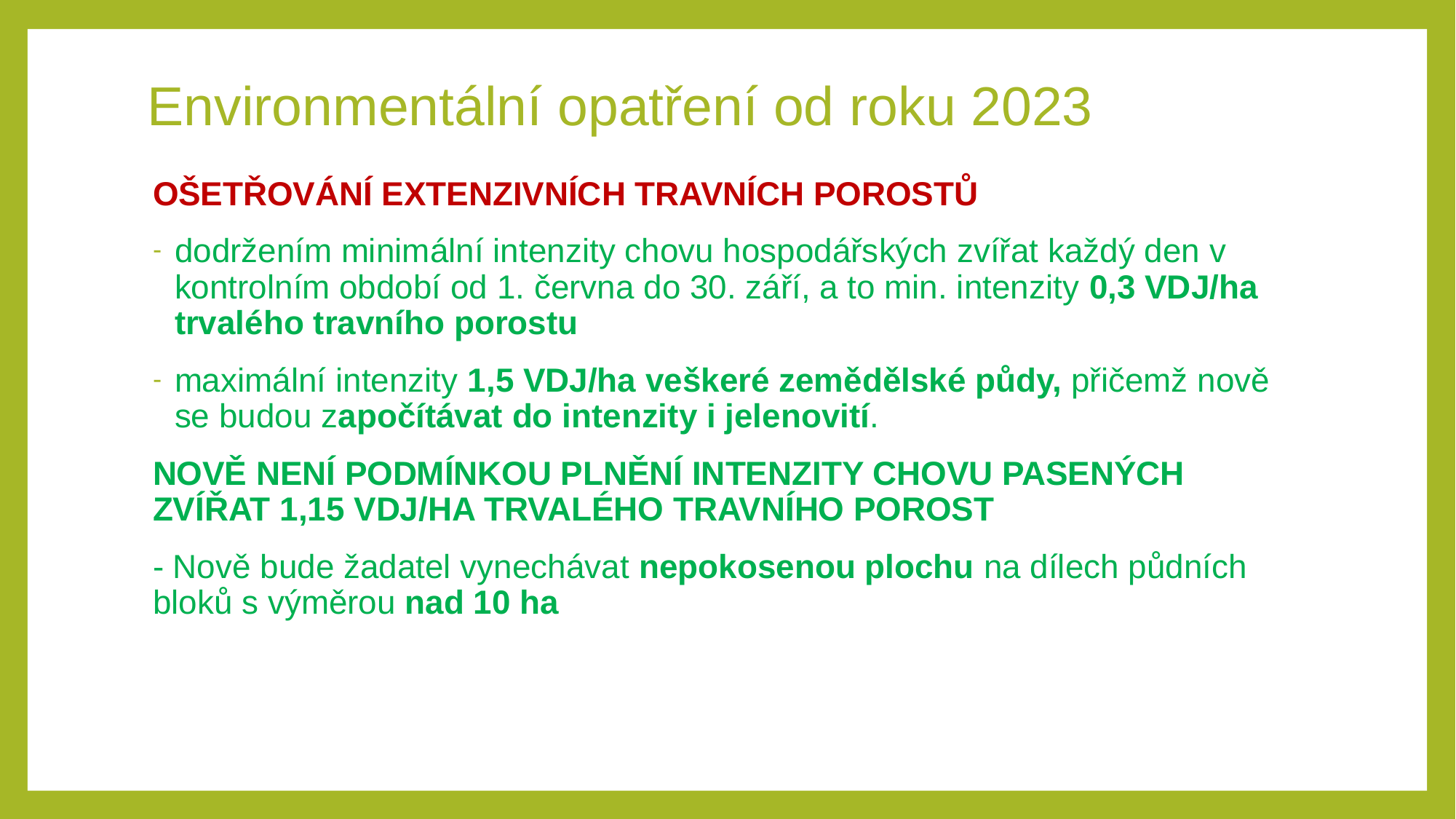

# Environmentální opatření od roku 2023
Ošetřování extenzivních travních porostů
dodržením minimální intenzity chovu hospodářských zvířat každý den v kontrolním období od 1. června do 30. září, a to min. intenzity 0,3 VDJ/ha trvalého travního porostu
maximální intenzity 1,5 VDJ/ha veškeré zemědělské půdy, přičemž nově se budou započítávat do intenzity i jelenovití.
Nově není podmínkou plnění intenzity chovu pasených zvířat 1,15 VDJ/ha trvalého travního porost
- Nově bude žadatel vynechávat nepokosenou plochu na dílech půdních bloků s výměrou nad 10 ha